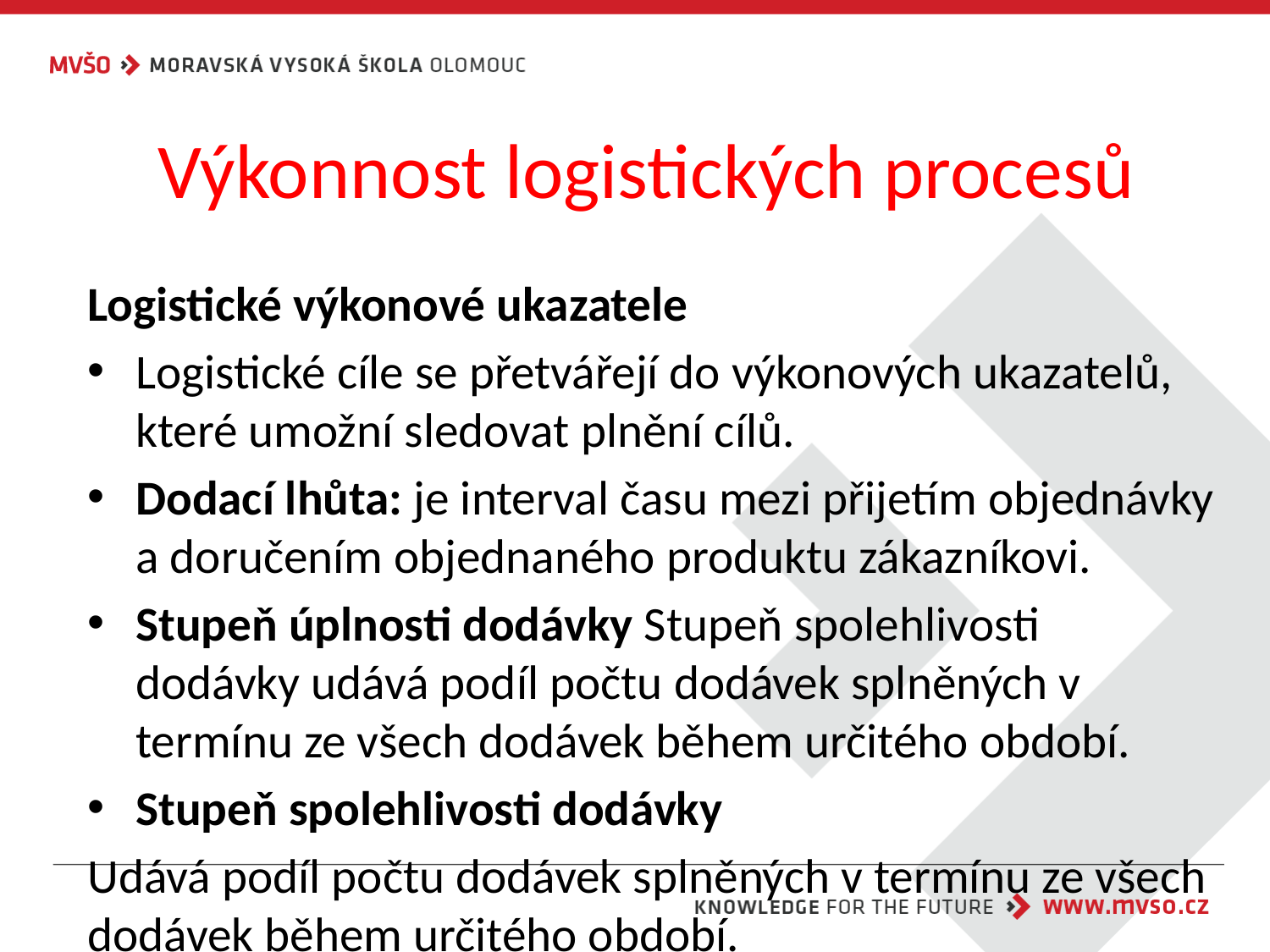

# Výkonnost logistických procesů
Logistické výkonové ukazatele
Logistické cíle se přetvářejí do výkonových ukazatelů, které umožní sledovat plnění cílů.
Dodací lhůta: je interval času mezi přijetím objednávky a doručením objednaného produktu zákazníkovi.
Stupeň úplnosti dodávky Stupeň spolehlivosti dodávky udává podíl počtu dodávek splněných v termínu ze všech dodávek během určitého období.
Stupeň spolehlivosti dodávky
Udává podíl počtu dodávek splněných v termínu ze všech dodávek během určitého období.